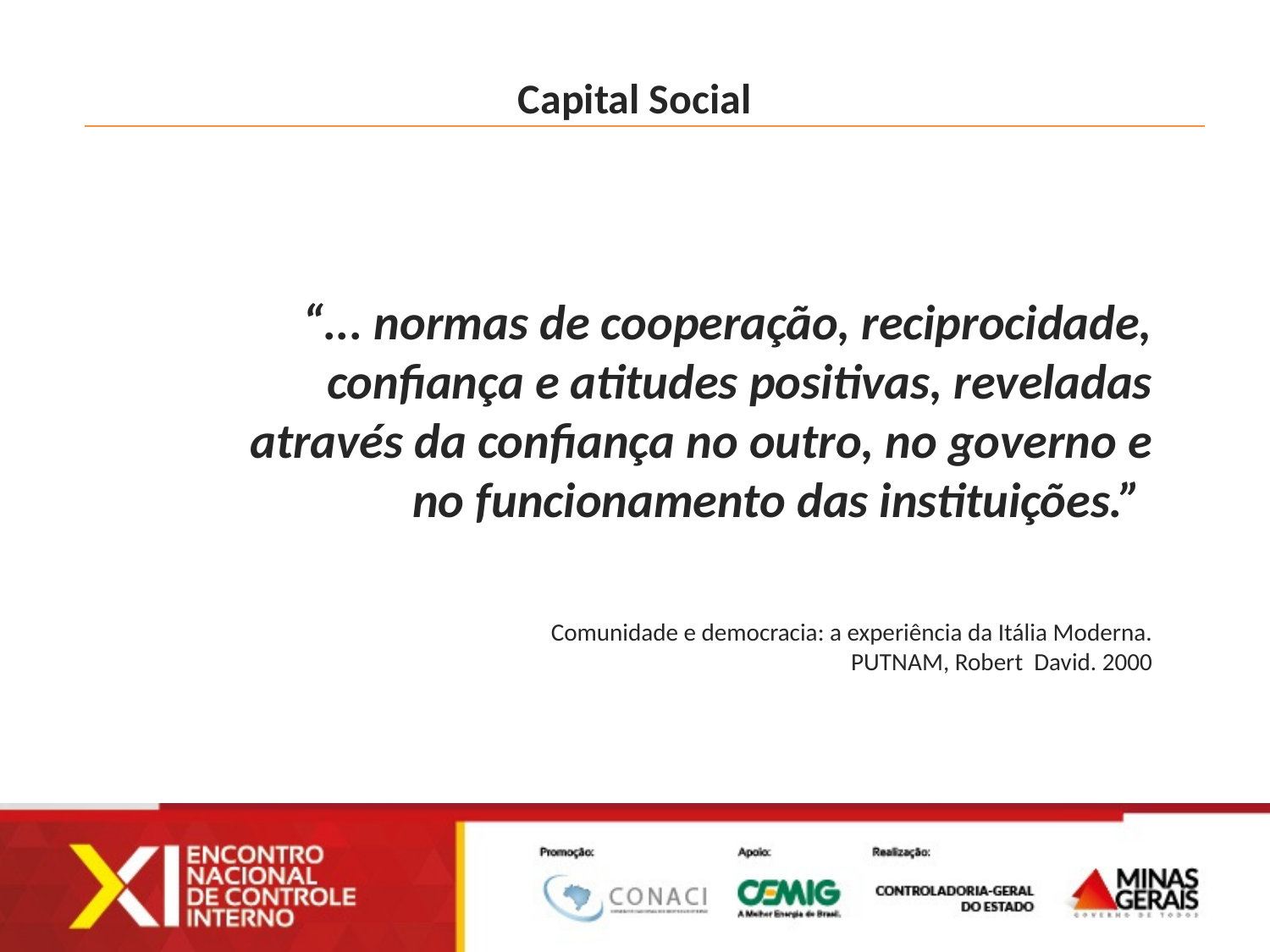

Capital Social
“... normas de cooperação, reciprocidade, confiança e atitudes positivas, reveladas através da confiança no outro, no governo e no funcionamento das instituições.”

Comunidade e democracia: a experiência da Itália Moderna.
PUTNAM, Robert  David. 2000